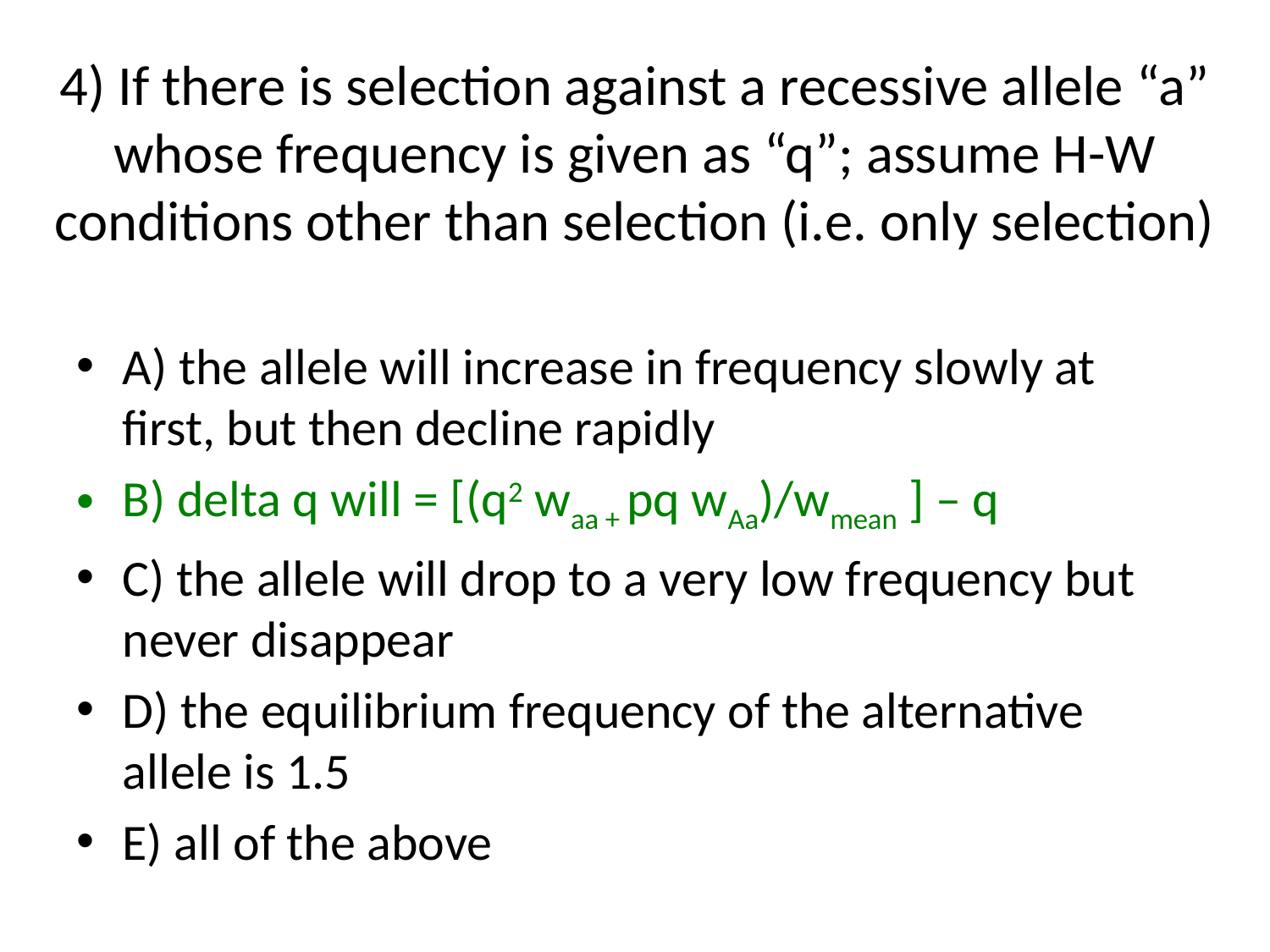

# 4) If there is selection against a recessive allele “a” whose frequency is given as “q”; assume H-W conditions other than selection (i.e. only selection)
A) the allele will increase in frequency slowly at first, but then decline rapidly
B) delta q will = [(q2 waa + pq wAa)/wmean ] – q
C) the allele will drop to a very low frequency but never disappear
D) the equilibrium frequency of the alternative allele is 1.5
E) all of the above